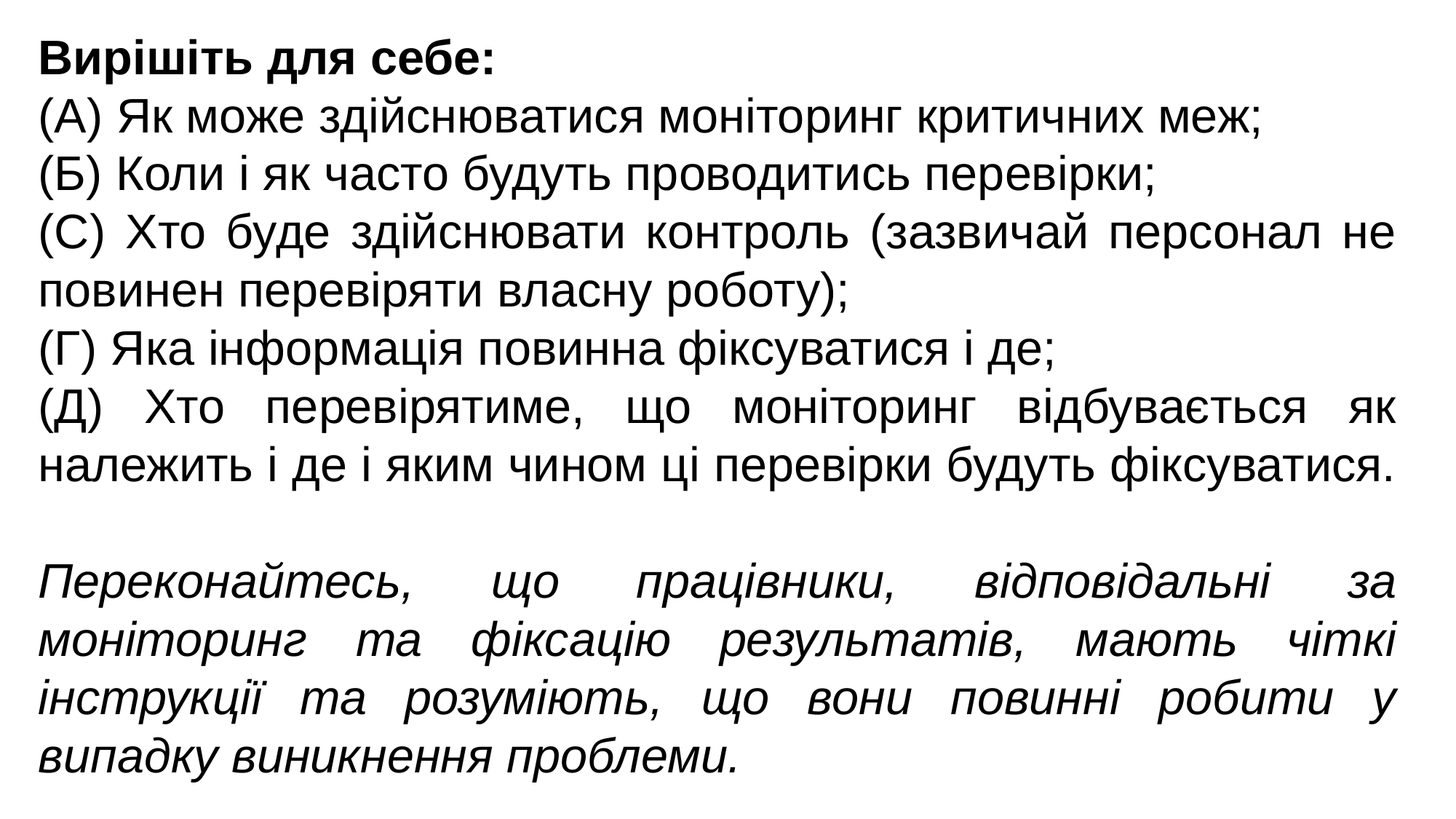

Вирішіть для себе:
(А) Як може здійснюватися моніторинг критичних меж;
(Б) Коли і як часто будуть проводитись перевірки;
(С) Хто буде здійснювати контроль (зазвичай персонал не повинен перевіряти власну роботу);
(Г) Яка інформація повинна фіксуватися і де;
(Д) Хто перевірятиме, що моніторинг відбувається як належить і де і яким чином ці перевірки будуть фіксуватися.

Переконайтесь, що працівники, відповідальні за моніторинг та фіксацію результатів, мають чіткі інструкції та розуміють, що вони повинні робити у випадку виникнення проблеми.